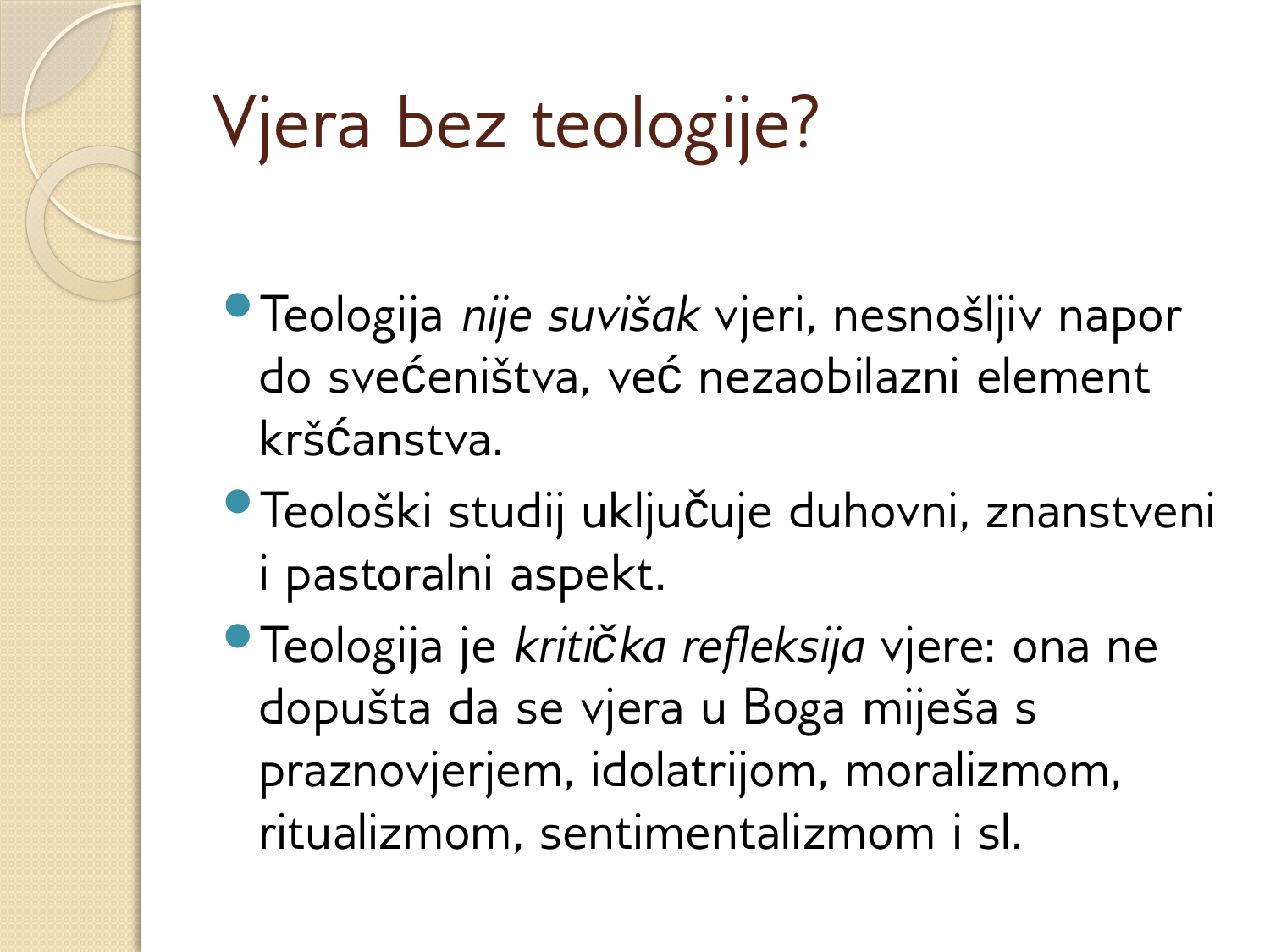

# Vjera bez teologije?

Teologija nije suvišak vjeri, nesnošljiv napor do svećeništva, već nezaobilazni element kršćanstva.
Teološki studij uključuje duhovni, znanstveni i pastoralni aspekt.
Teologija je kritička refleksija vjere: ona ne dopušta da se vjera u Boga miješa s praznovjerjem, idolatrijom, moralizmom, ritualizmom, sentimentalizmom i sl.